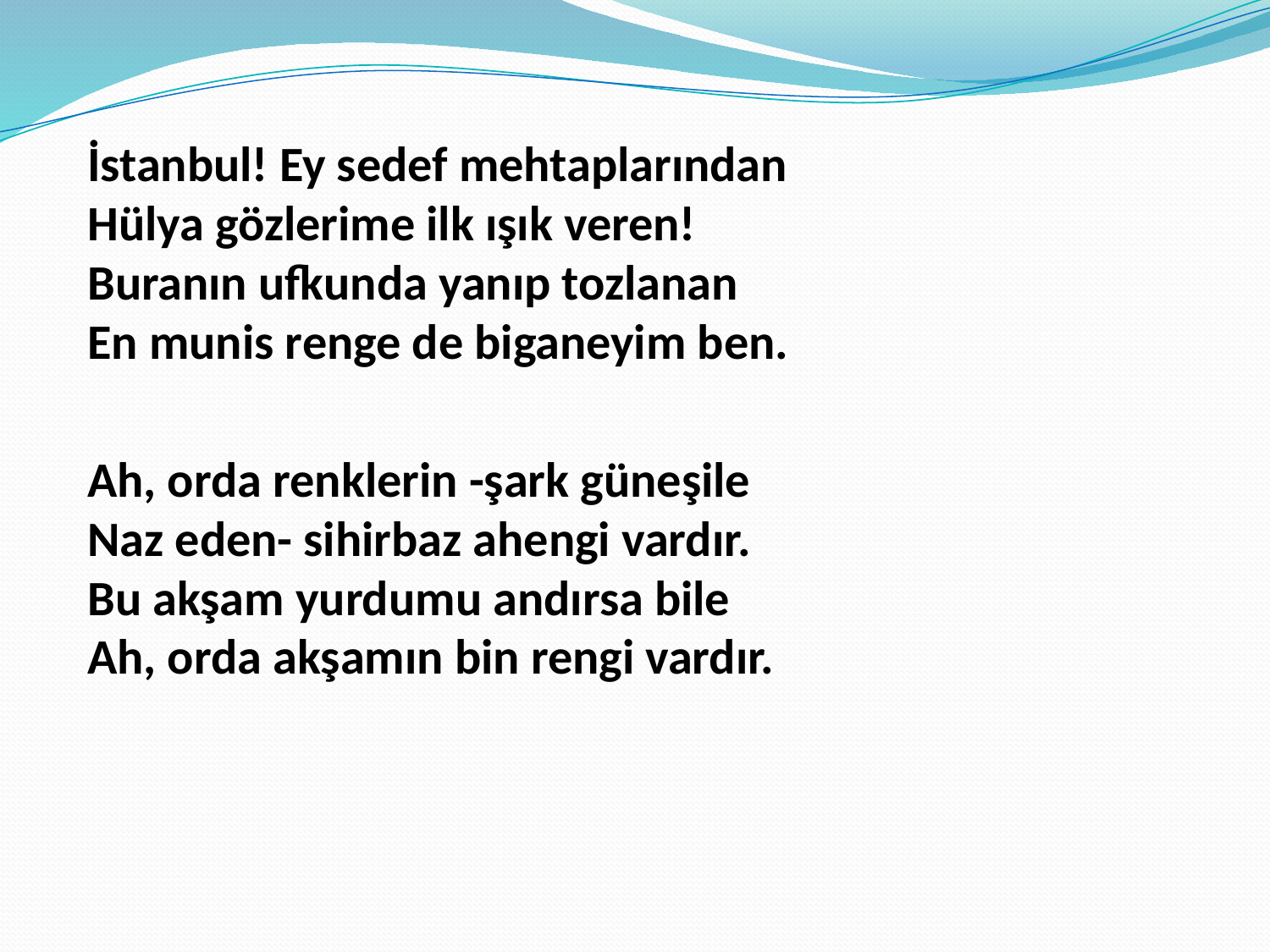

İstanbul! Ey sedef mehtaplarından
Hülya gözlerime ilk ışık veren!
Buranın ufkunda yanıp tozlanan
En munis renge de biganeyim ben.

Ah, orda renklerin -şark güneşile
Naz eden- sihirbaz ahengi vardır.
Bu akşam yurdumu andırsa bile
Ah, orda akşamın bin rengi vardır.